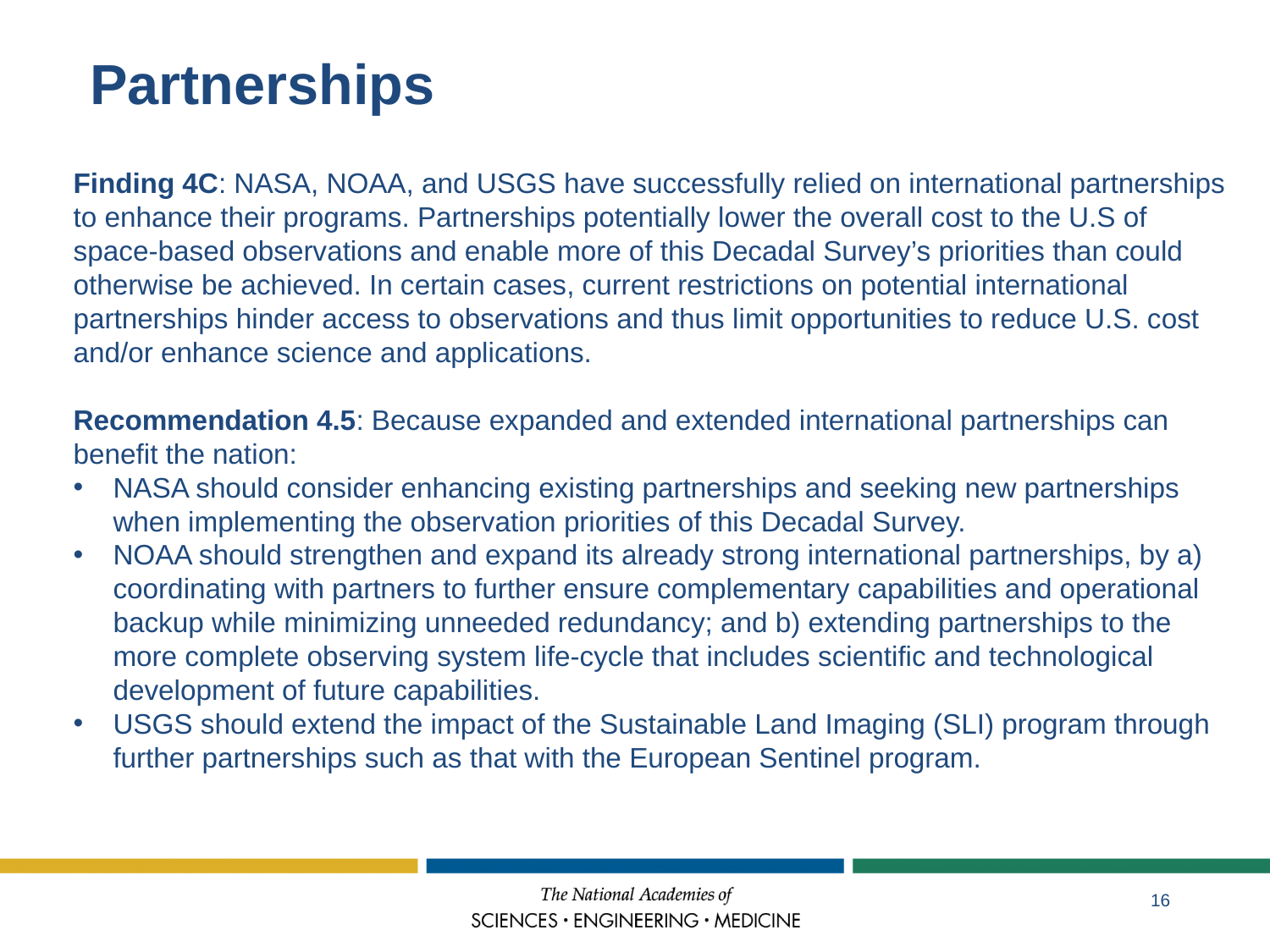

Partnerships
Finding 4C: NASA, NOAA, and USGS have successfully relied on international partnerships to enhance their programs. Partnerships potentially lower the overall cost to the U.S of space-based observations and enable more of this Decadal Survey’s priorities than could otherwise be achieved. In certain cases, current restrictions on potential international partnerships hinder access to observations and thus limit opportunities to reduce U.S. cost and/or enhance science and applications.

Recommendation 4.5: Because expanded and extended international partnerships can benefit the nation:
NASA should consider enhancing existing partnerships and seeking new partnerships when implementing the observation priorities of this Decadal Survey.
NOAA should strengthen and expand its already strong international partnerships, by a) coordinating with partners to further ensure complementary capabilities and operational backup while minimizing unneeded redundancy; and b) extending partnerships to the more complete observing system life-cycle that includes scientific and technological development of future capabilities.
USGS should extend the impact of the Sustainable Land Imaging (SLI) program through further partnerships such as that with the European Sentinel program.
16